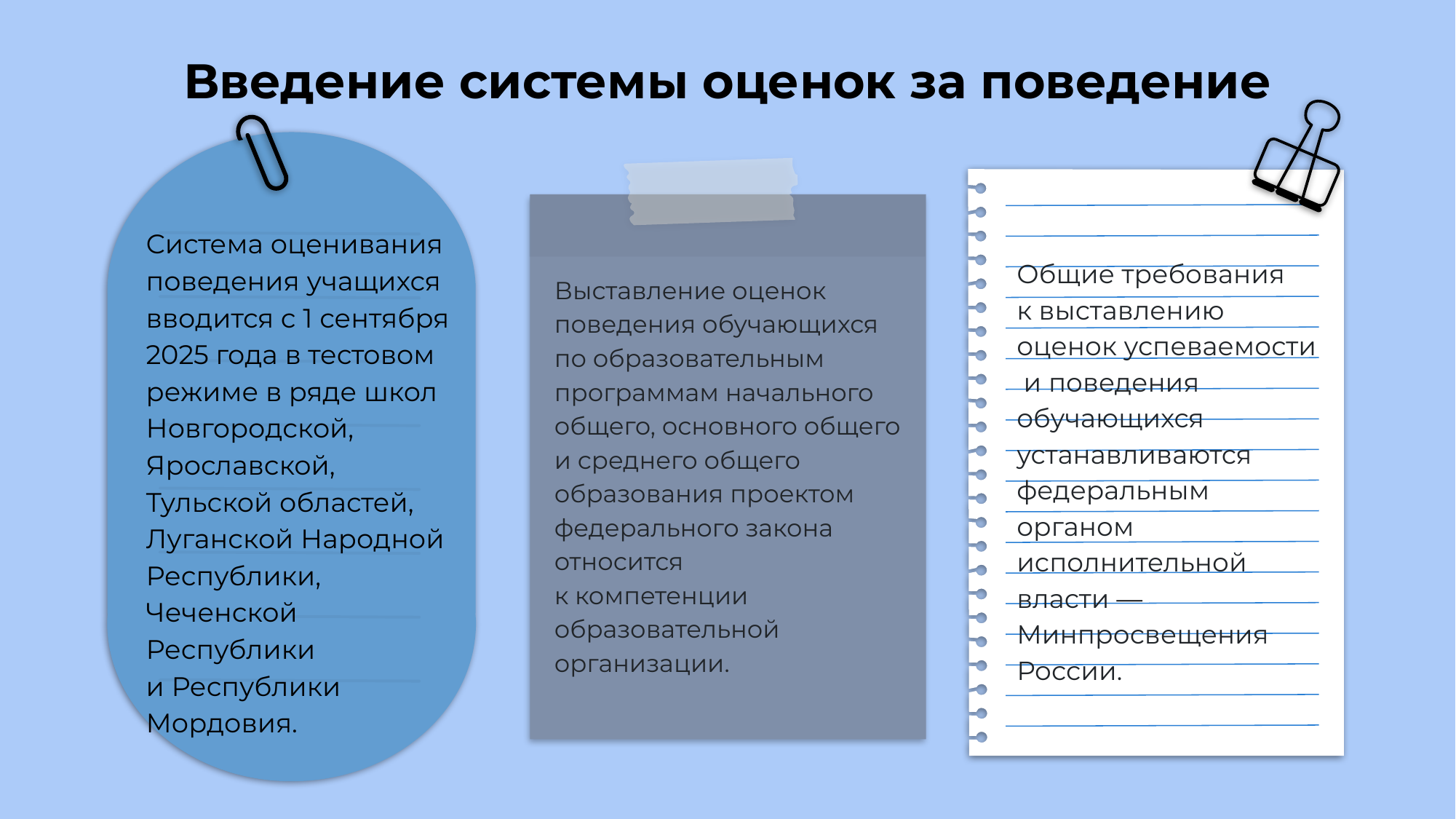

# Введение системы оценок за поведение
Система оценивания поведения учащихся вводится с 1 сентября 2025 года в тестовом режиме в ряде школ Новгородской, Ярославской, Тульской областей, Луганской Народной Республики, Чеченской Республики
и Республики Мордовия.
Общие требования
к выставлению оценок успеваемости
 и поведения обучающихся устанавливаются федеральным органом исполнительной власти — Минпросвещения России.
Выставление оценок поведения обучающихся по образовательным программам начального общего, основного общего и среднего общего образования проектом федерального закона относится
к компетенции образовательной организации.